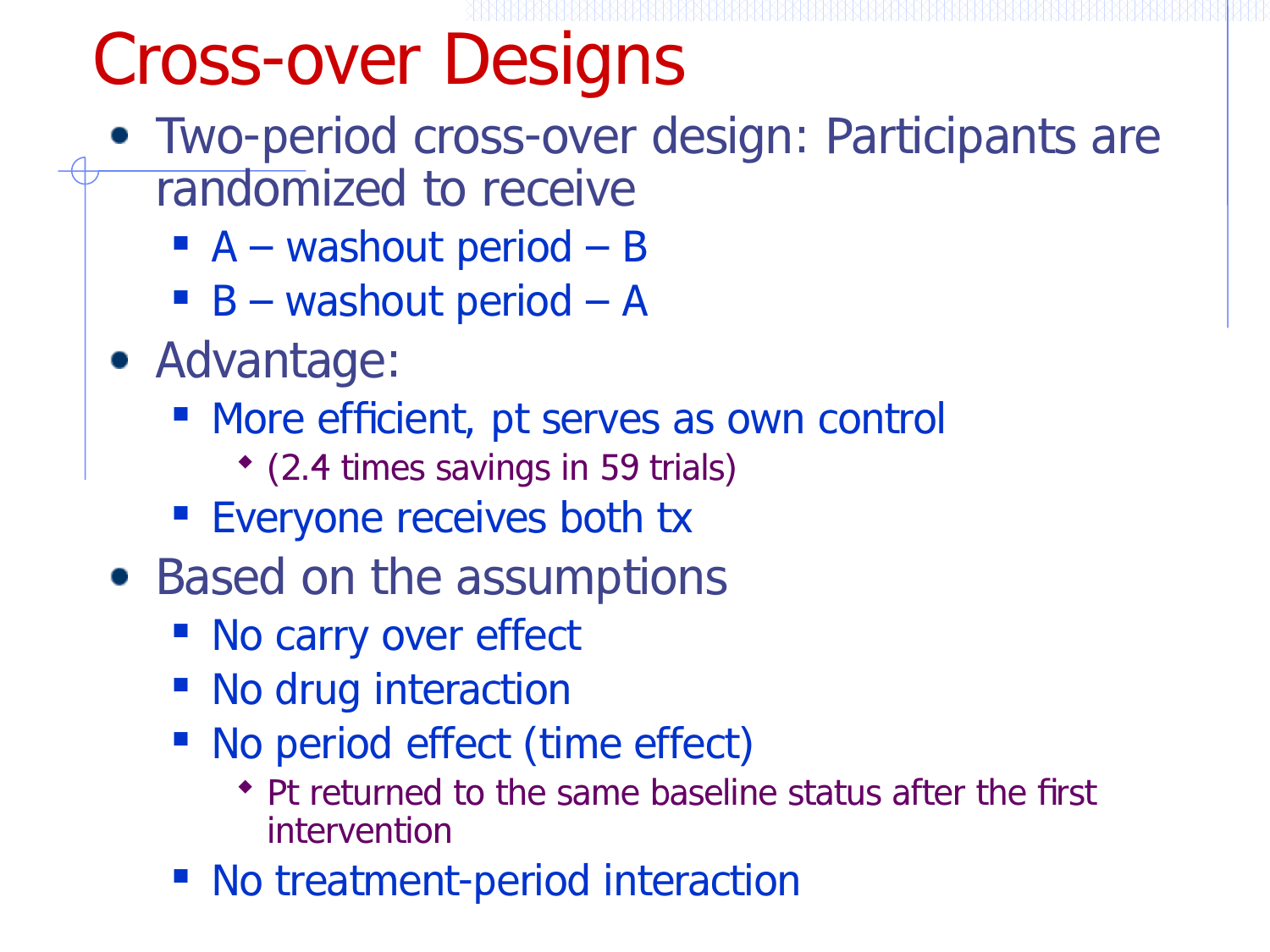

# Cross-over Designs
Two-period cross-over design: Participants are randomized to receive
A – washout period – B
B – washout period – A
Advantage:
More efficient, pt serves as own control
(2.4 times savings in 59 trials)
Everyone receives both tx
Based on the assumptions
No carry over effect
No drug interaction
No period effect (time effect)
Pt returned to the same baseline status after the first intervention
No treatment-period interaction